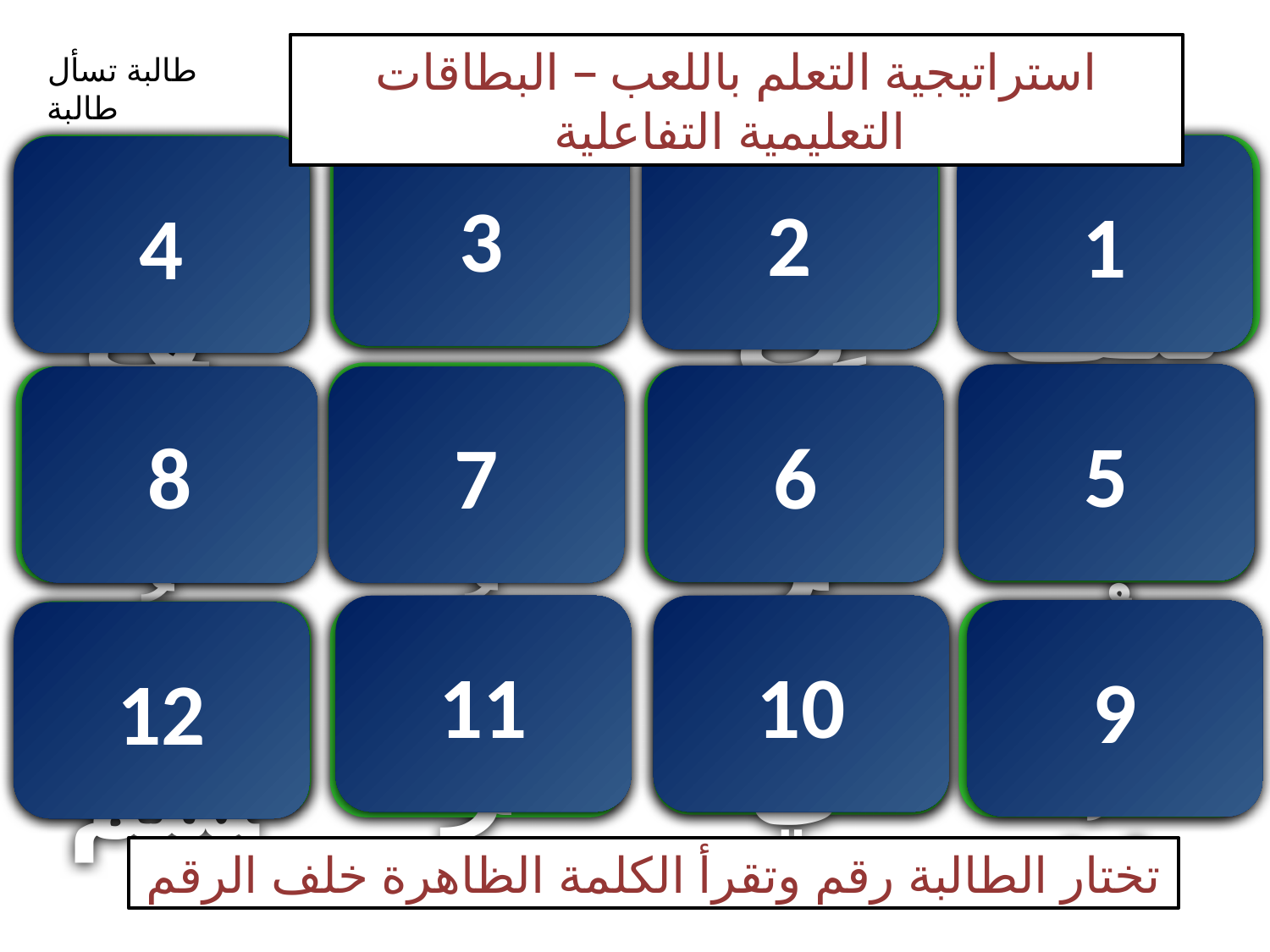

استراتيجية التعلم باللعب – البطاقات التعليمية التفاعلية
طالبة تسأل طالبة
3
مِتْرُ
 حُوتُ
2
  نَتَفَ
 مَتْحَفُ
1
4
 رَسَّامُ
5
6
 حَامِدُ
8
7
قَصْرُ
  صَقْرُ
11
10
رَامِي
9
 سِمْسِمُ
صَفِيرُ
 حَاسِبُ
12
تختار الطالبة رقم وتقرأ الكلمة الظاهرة خلف الرقم